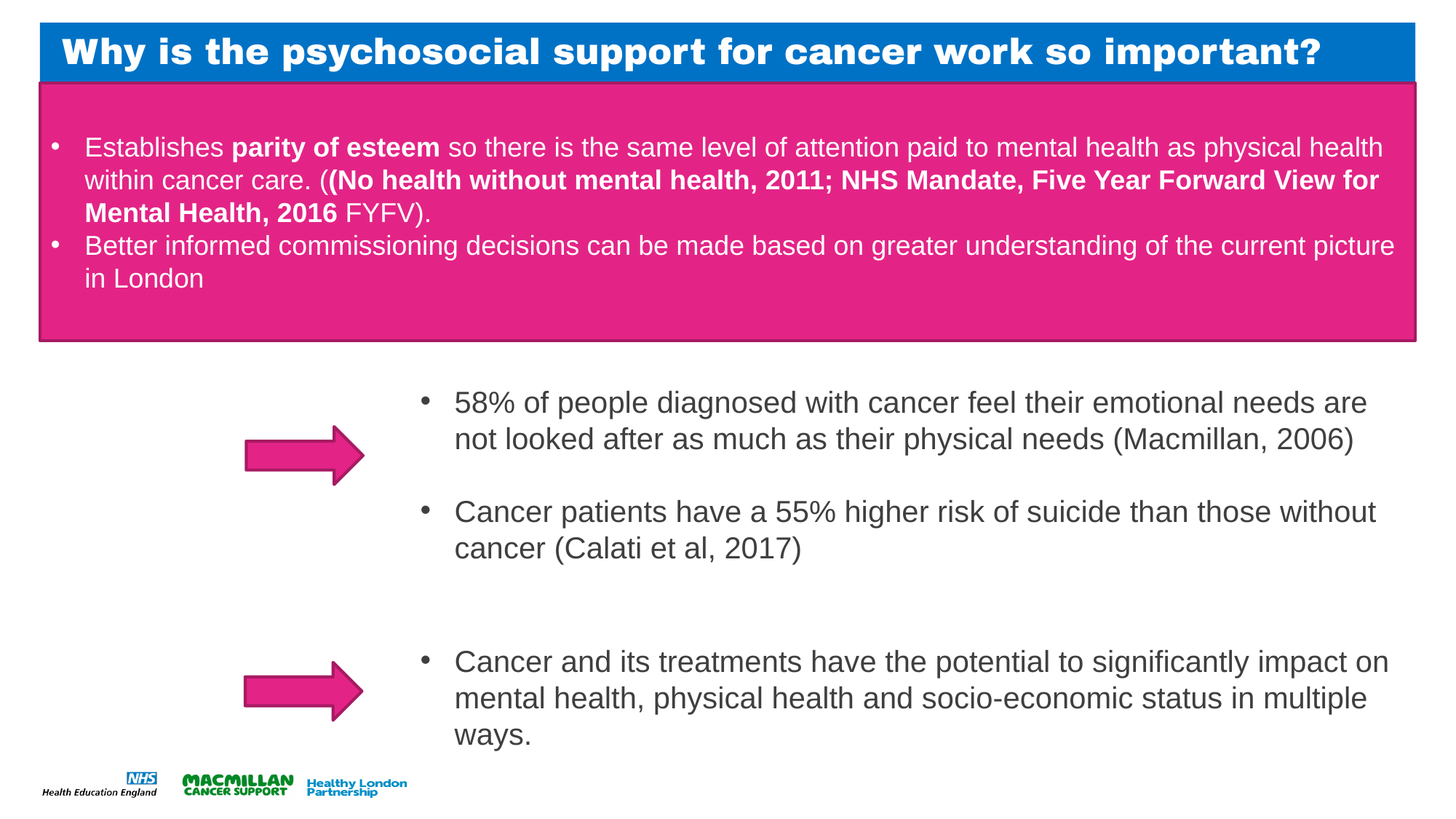

# Why is the psychosocial support for cancer work so important?
Establishes parity of esteem so there is the same level of attention paid to mental health as physical health within cancer care. ((No health without mental health, 2011; NHS Mandate, Five Year Forward View for Mental Health, 2016 FYFV).
Better informed commissioning decisions can be made based on greater understanding of the current picture in London
58% of people diagnosed with cancer feel their emotional needs are not looked after as much as their physical needs (Macmillan, 2006)

Cancer patients have a 55% higher risk of suicide than those without cancer (Calati et al, 2017)

Cancer and its treatments have the potential to significantly impact on mental health, physical health and socio-economic status in multiple ways.